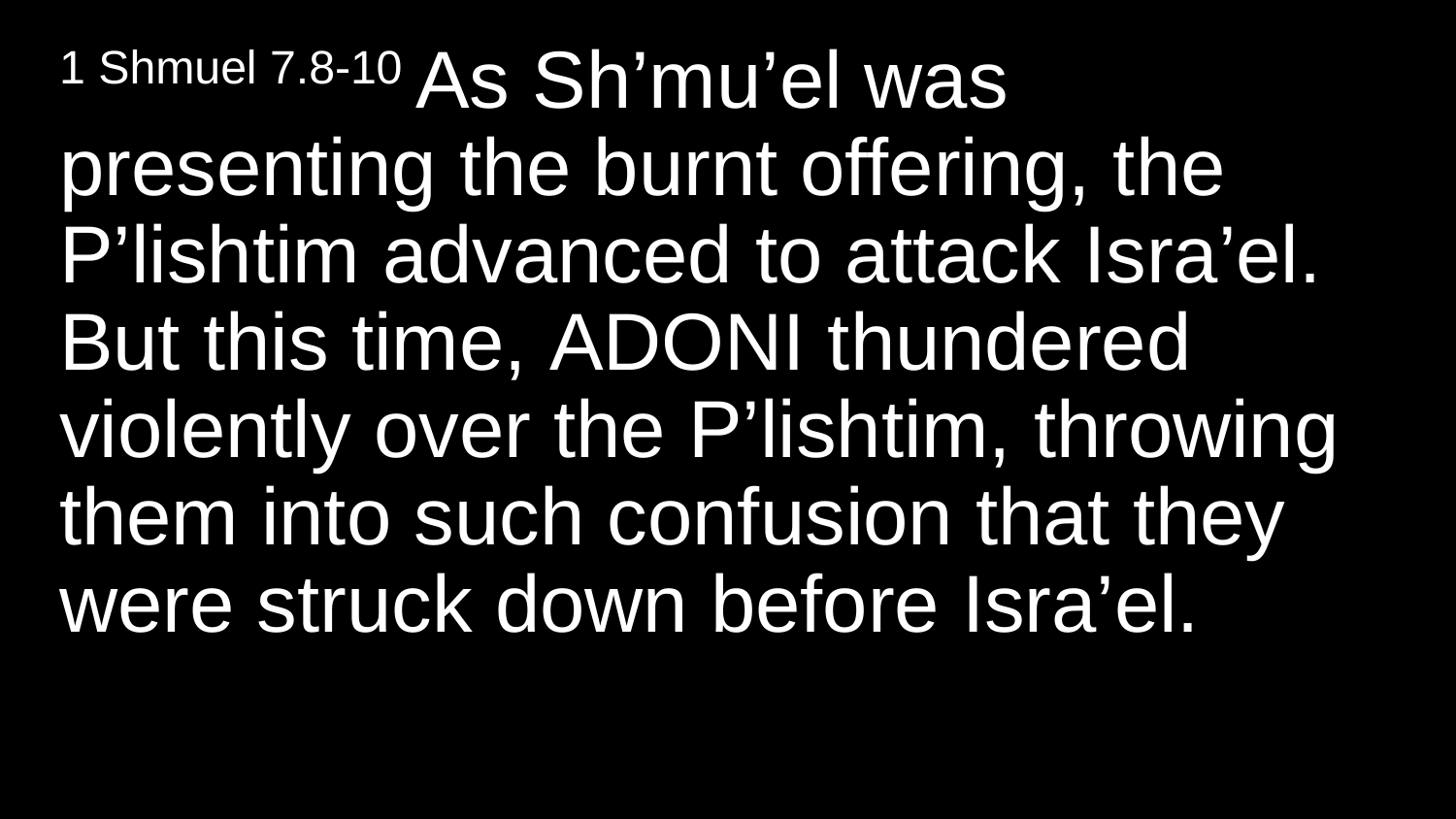

1 Shmuel 7.8-10 As Sh’mu’el was presenting the burnt offering, the P’lishtim advanced to attack Isra’el. But this time, Adoni thundered violently over the P’lishtim, throwing them into such confusion that they were struck down before Isra’el.